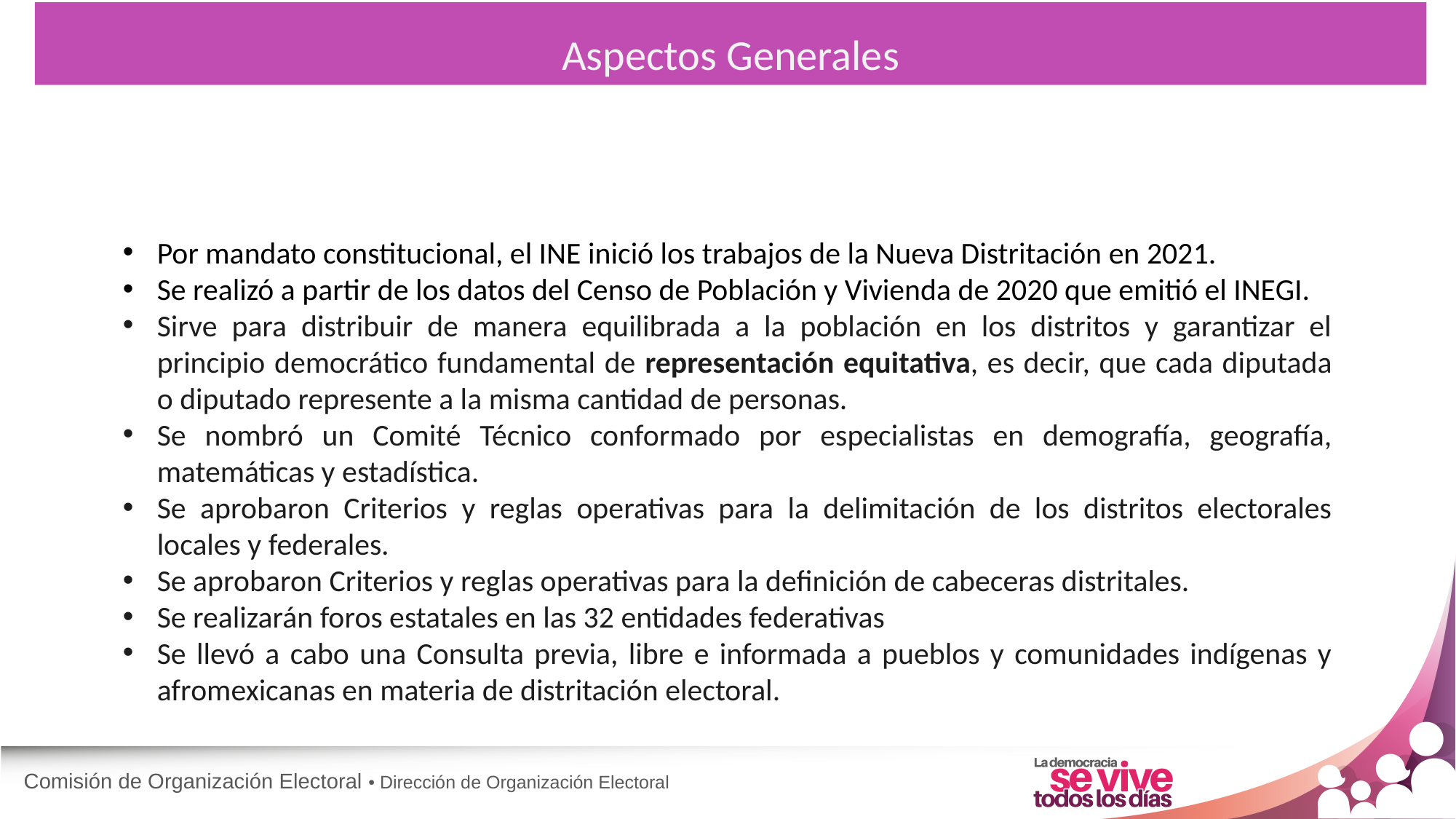

Aspectos Generales

Por mandato constitucional, el INE inició los trabajos de la Nueva Distritación en 2021.
Se realizó a partir de los datos del Censo de Población y Vivienda de 2020 que emitió el INEGI.
Sirve para distribuir de manera equilibrada a la población en los distritos y garantizar el principio democrático fundamental de representación equitativa, es decir, que cada diputada o diputado represente a la misma cantidad de personas.
Se nombró un Comité Técnico conformado por especialistas en demografía, geografía, matemáticas y estadística.
Se aprobaron Criterios y reglas operativas para la delimitación de los distritos electorales locales y federales.
Se aprobaron Criterios y reglas operativas para la definición de cabeceras distritales.
Se realizarán foros estatales en las 32 entidades federativas
Se llevó a cabo una Consulta previa, libre e informada a pueblos y comunidades indígenas y afromexicanas en materia de distritación electoral.
Comisión de Organización Electoral • Dirección de Organización Electoral